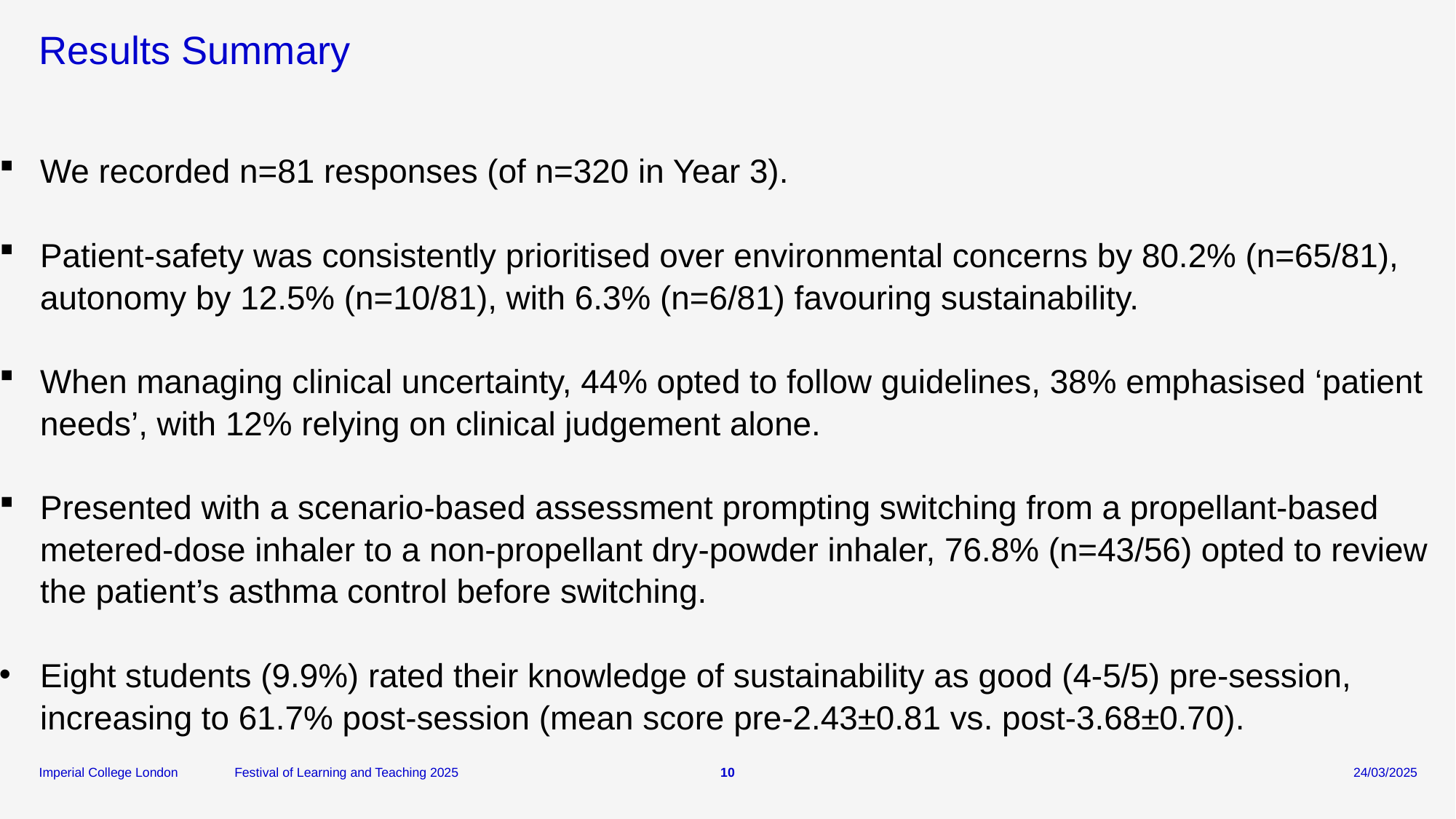

# Results Summary
We recorded n=81 responses (of n=320 in Year 3).

Patient-safety was consistently prioritised over environmental concerns by 80.2% (n=65/81), autonomy by 12.5% (n=10/81), with 6.3% (n=6/81) favouring sustainability.

When managing clinical uncertainty, 44% opted to follow guidelines, 38% emphasised ‘patient needs’, with 12% relying on clinical judgement alone.

Presented with a scenario-based assessment prompting switching from a propellant-based metered-dose inhaler to a non-propellant dry-powder inhaler, 76.8% (n=43/56) opted to review the patient’s asthma control before switching.

Eight students (9.9%) rated their knowledge of sustainability as good (4-5/5) pre-session, increasing to 61.7% post-session (mean score pre-2.43±0.81 vs. post-3.68±0.70).

Festival of Learning and Teaching 2025
10
24/03/2025